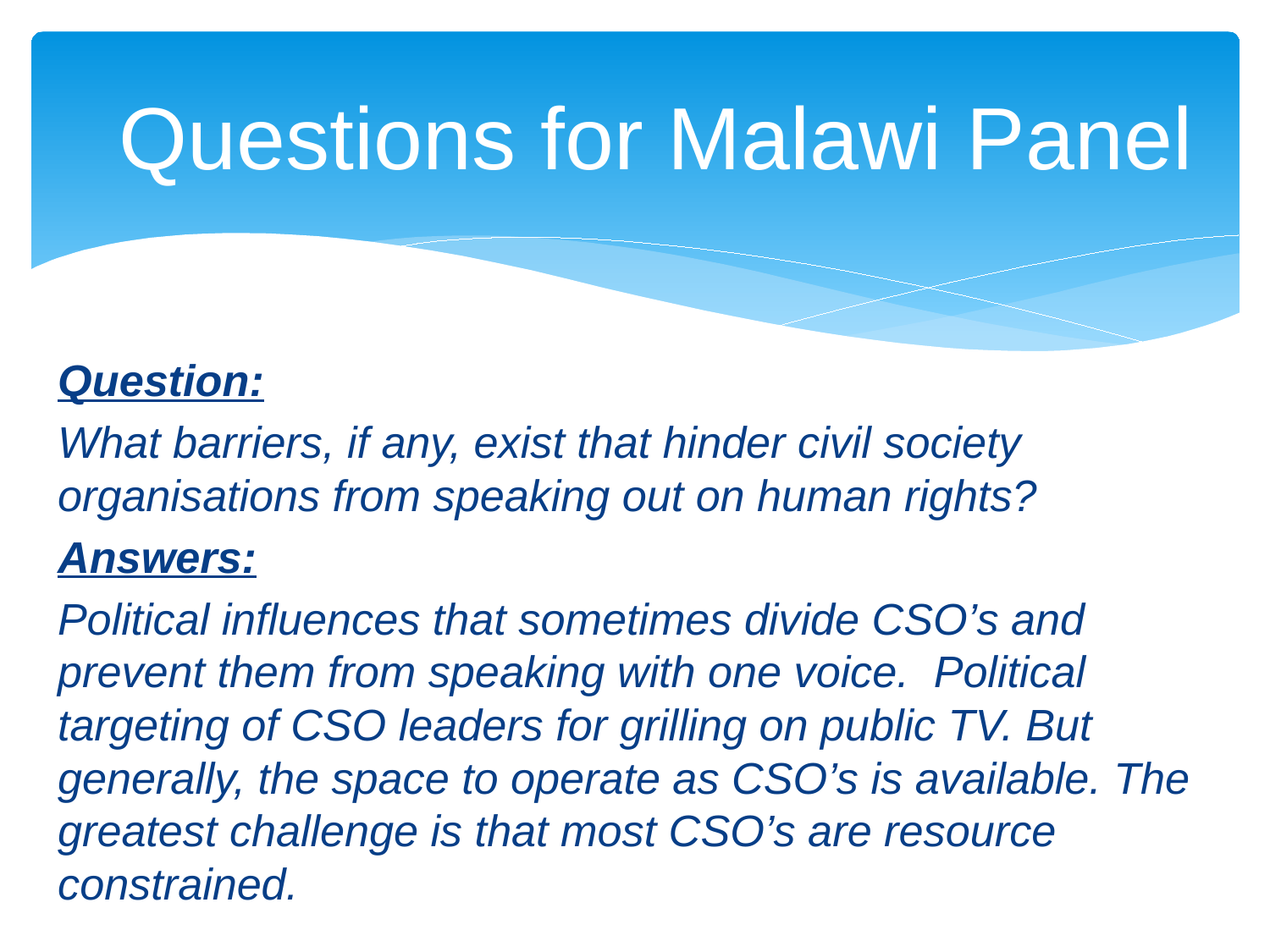

# Questions for Malawi Panel
Question:
What barriers, if any, exist that hinder civil society organisations from speaking out on human rights?
Answers:
Political influences that sometimes divide CSO’s and prevent them from speaking with one voice.  Political targeting of CSO leaders for grilling on public TV. But generally, the space to operate as CSO’s is available. The greatest challenge is that most CSO’s are resource constrained.